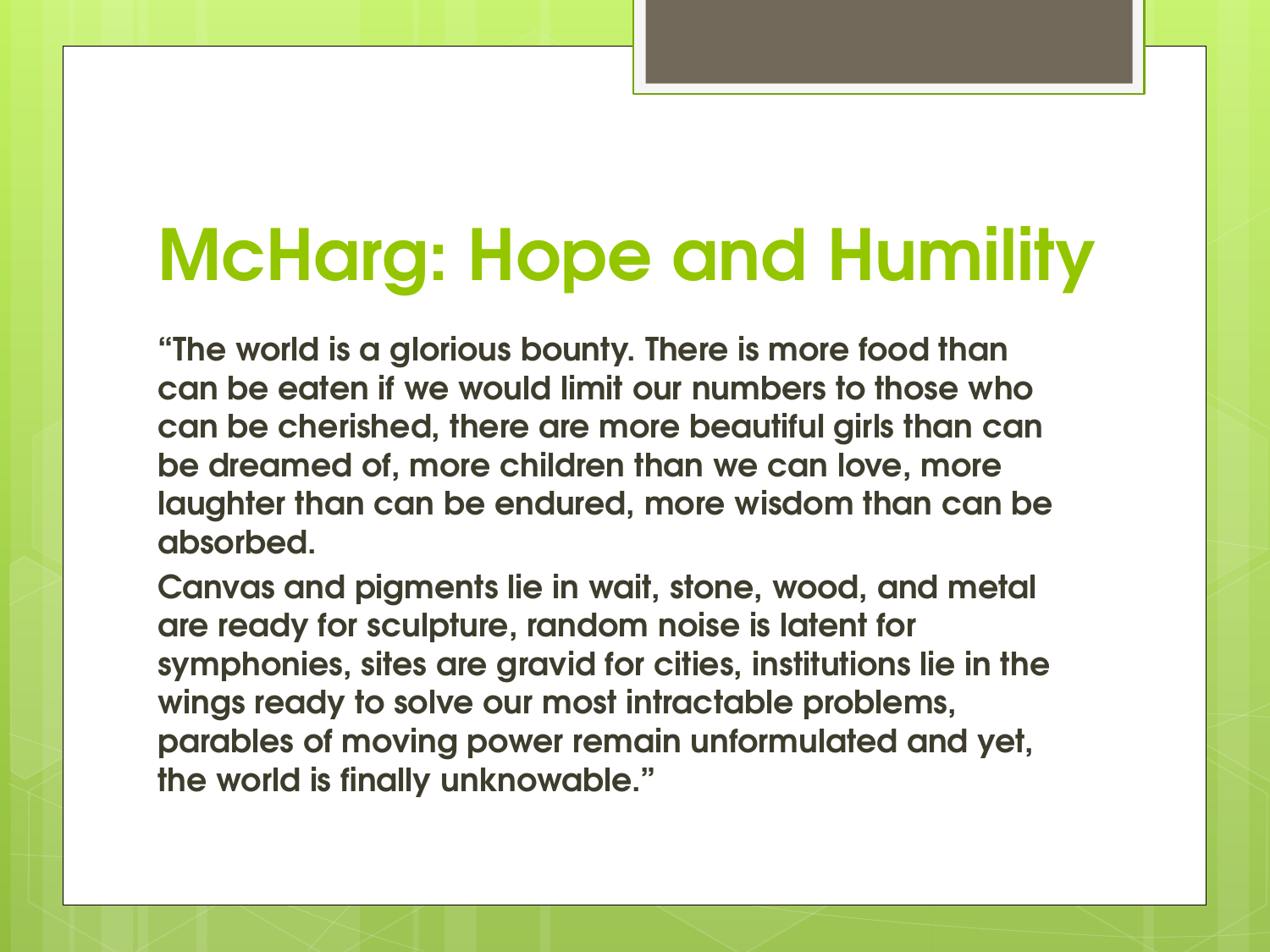

# McHarg: Hope and Humility
“The world is a glorious bounty. There is more food than can be eaten if we would limit our numbers to those who can be cherished, there are more beautiful girls than can be dreamed of, more children than we can love, more laughter than can be endured, more wisdom than can be absorbed.
Canvas and pigments lie in wait, stone, wood, and metal are ready for sculpture, random noise is latent for symphonies, sites are gravid for cities, institutions lie in the wings ready to solve our most intractable problems, parables of moving power remain unformulated and yet, the world is finally unknowable.”